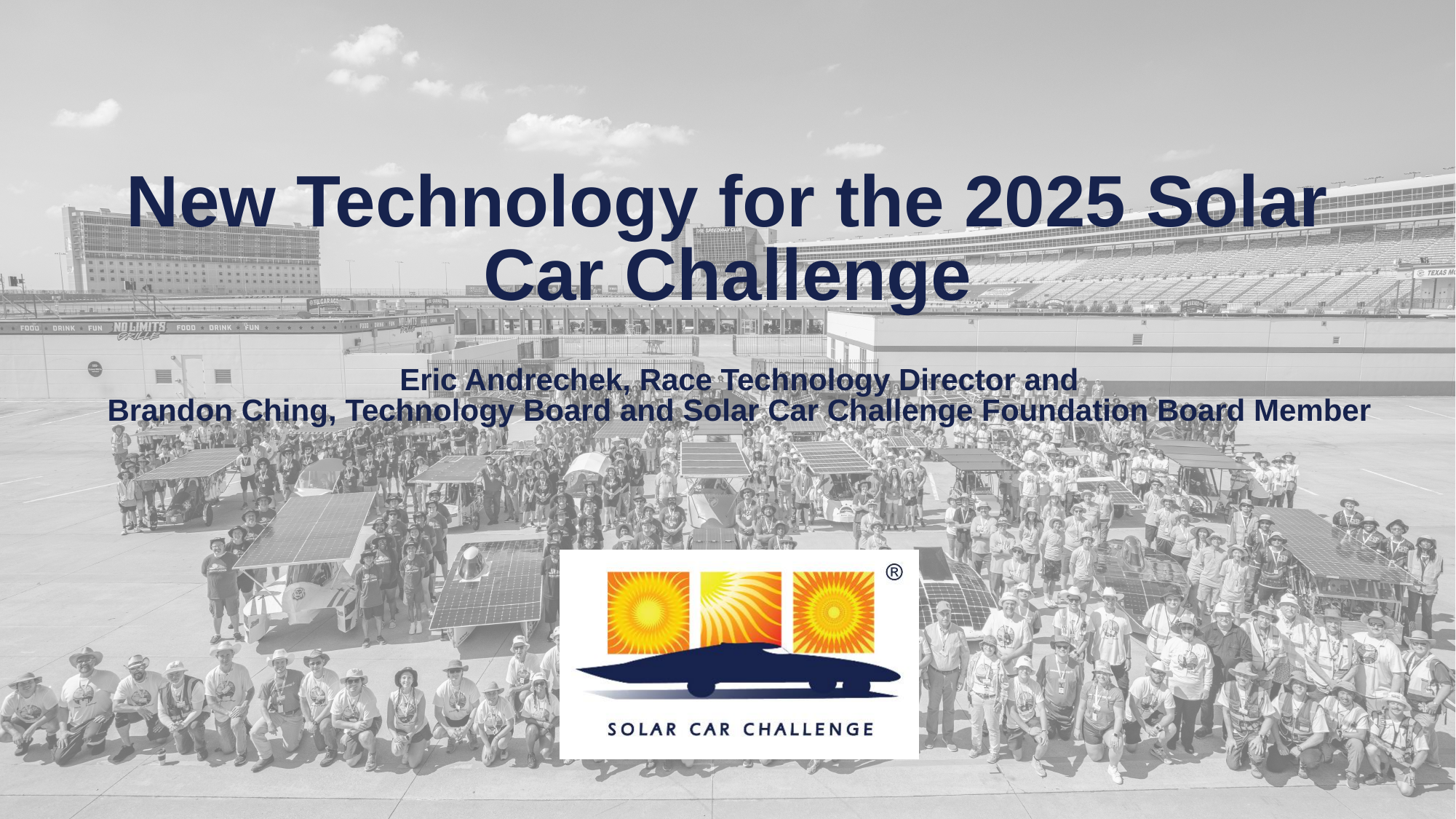

# New Technology for the 2025 Solar Car Challenge
Eric Andrechek, Race Technology Director and
Brandon Ching, Technology Board and Solar Car Challenge Foundation Board Member